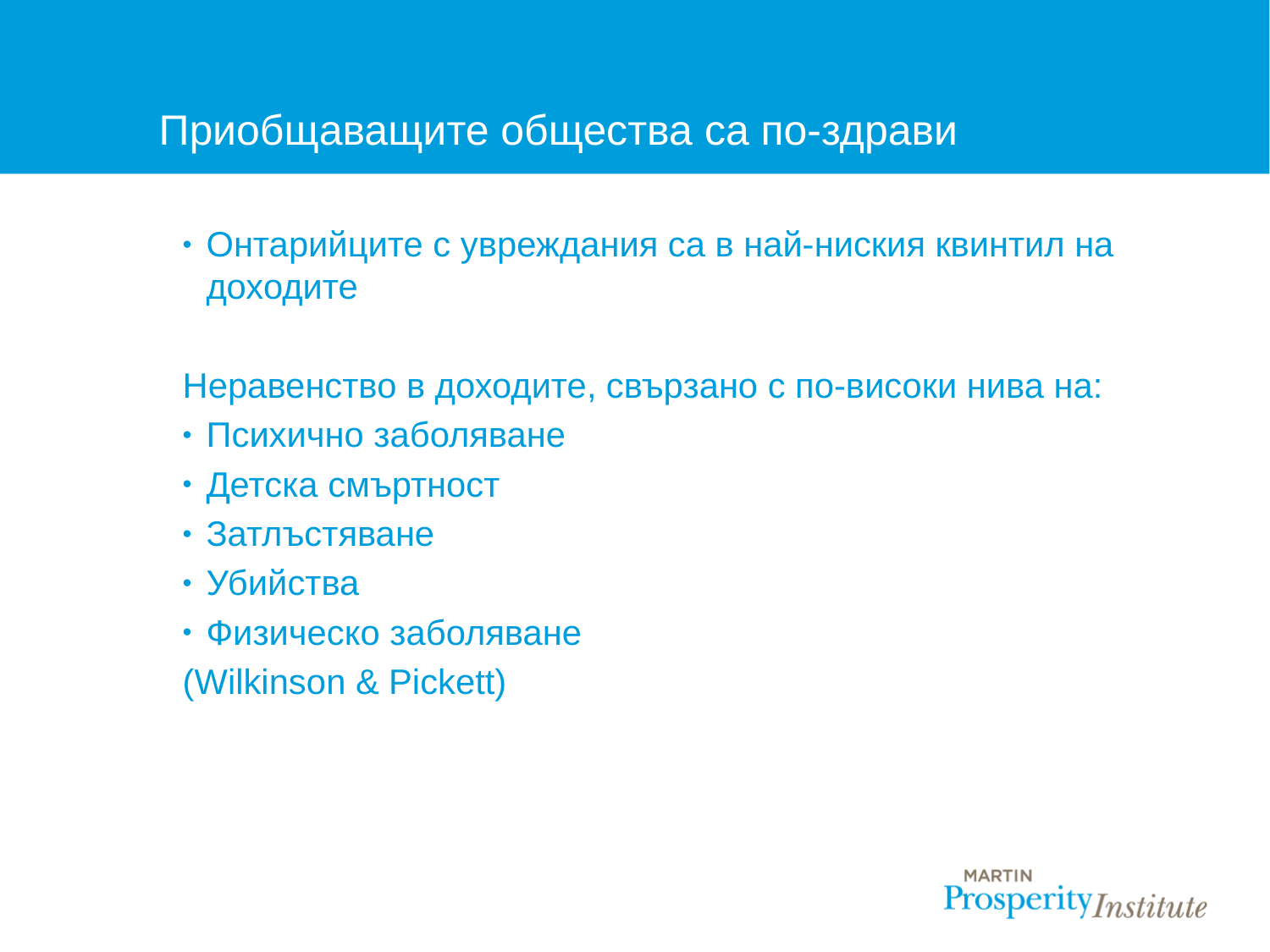

# Приобщаващите общества са по-здрави
Онтарийците с увреждания са в най-ниския квинтил на доходите

Неравенство в доходите, свързано с по-високи нива на:
Психично заболяване
Детска смъртност
Затлъстяване
Убийства
Физическо заболяване
(Wilkinson & Pickett)